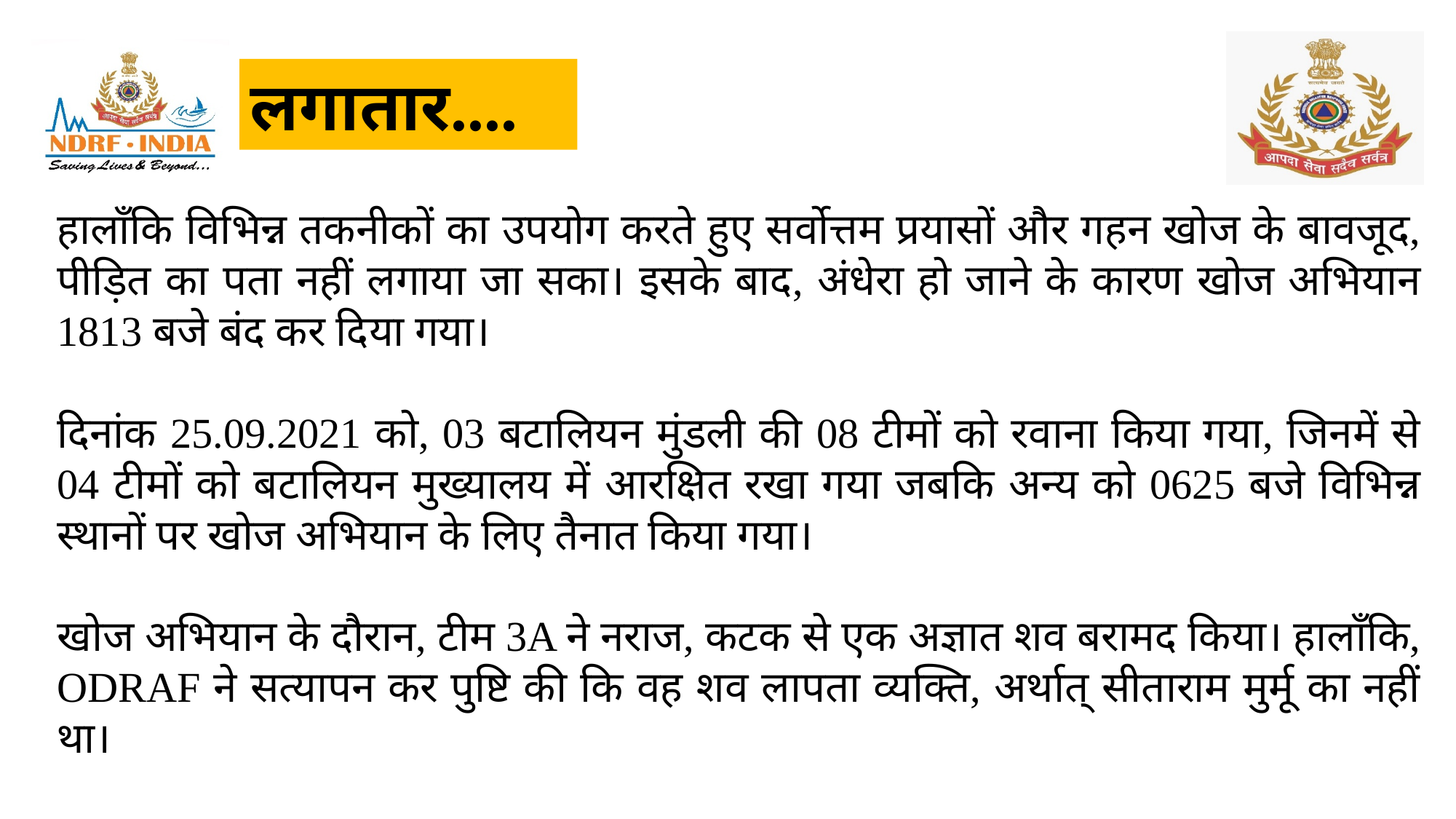

लगातार....
हालाँकि विभिन्न तकनीकों का उपयोग करते हुए सर्वोत्तम प्रयासों और गहन खोज के बावजूद, पीड़ित का पता नहीं लगाया जा सका। इसके बाद, अंधेरा हो जाने के कारण खोज अभियान 1813 बजे बंद कर दिया गया।

दिनांक 25.09.2021 को, 03 बटालियन मुंडली की 08 टीमों को रवाना किया गया, जिनमें से 04 टीमों को बटालियन मुख्यालय में आरक्षित रखा गया जबकि अन्य को 0625 बजे विभिन्न स्थानों पर खोज अभियान के लिए तैनात किया गया।

खोज अभियान के दौरान, टीम 3A ने नराज, कटक से एक अज्ञात शव बरामद किया। हालाँकि, ODRAF ने सत्यापन कर पुष्टि की कि वह शव लापता व्यक्ति, अर्थात् सीताराम मुर्मू का नहीं था।